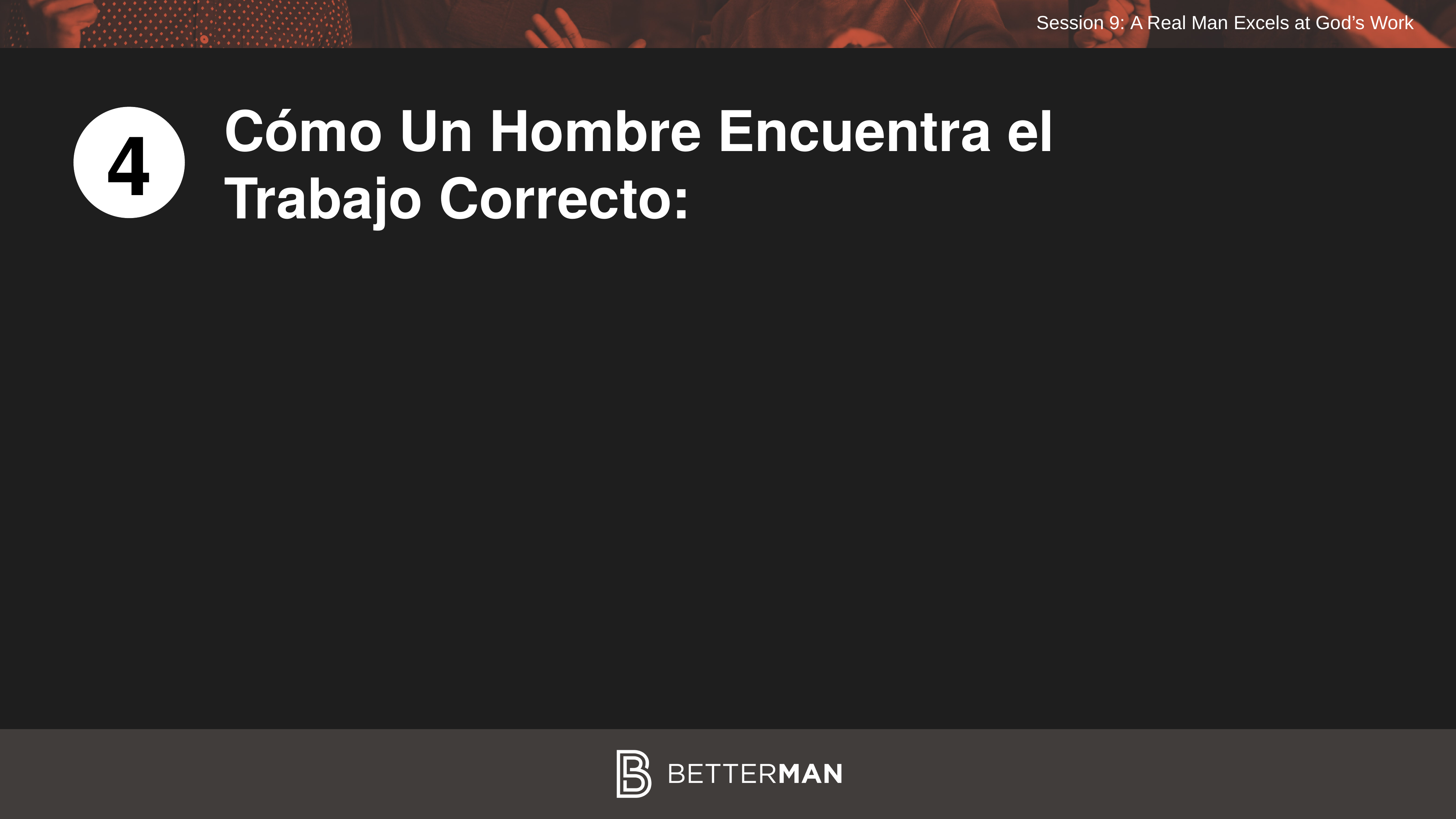

Cómo Un Hombre Encuentra el
Trabajo Correcto:
4